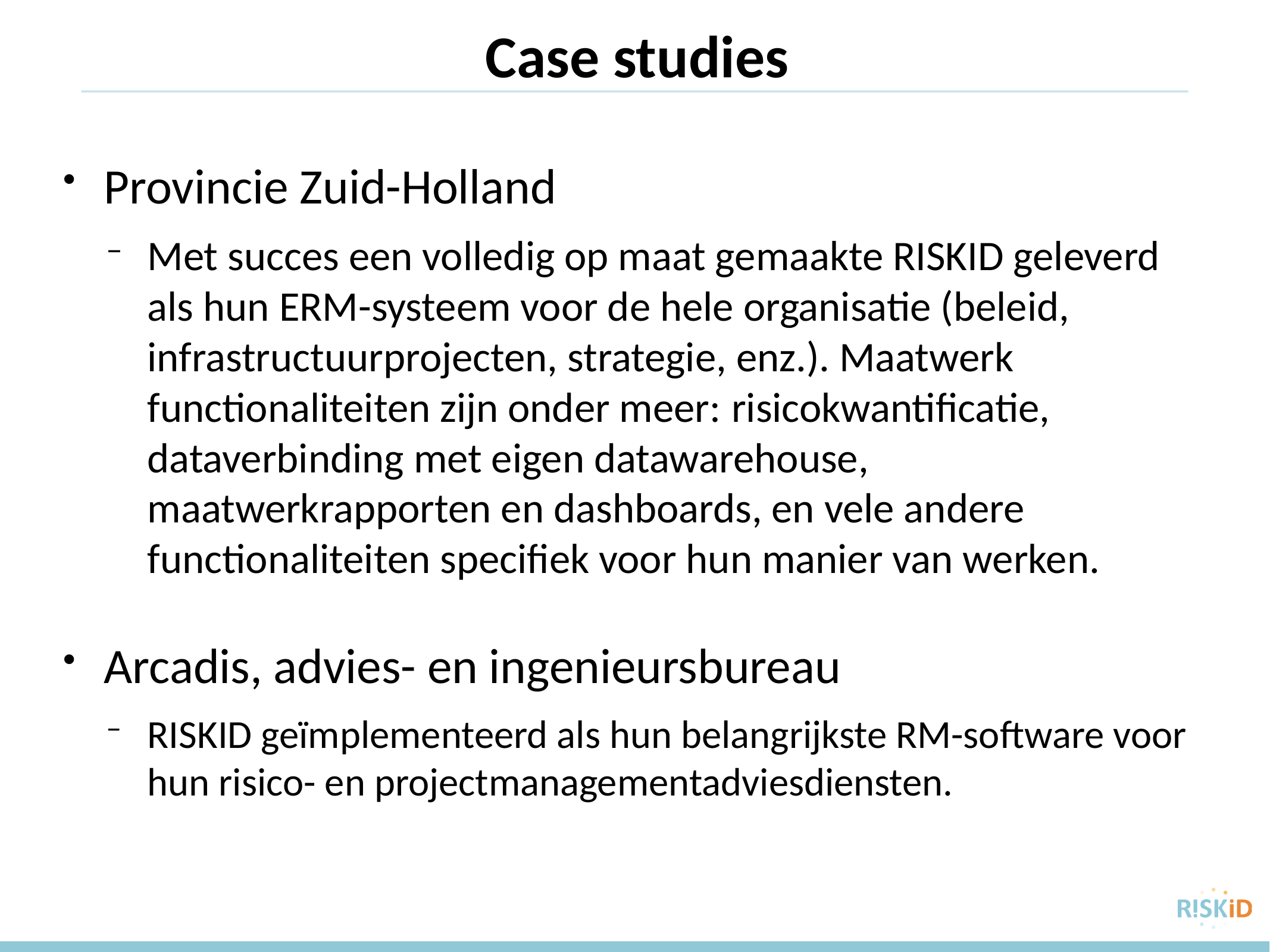

Case studies
Provincie Zuid-Holland
Met succes een volledig op maat gemaakte RISKID geleverd als hun ERM-systeem voor de hele organisatie (beleid, infrastructuurprojecten, strategie, enz.). Maatwerk functionaliteiten zijn onder meer: ​​risicokwantificatie, dataverbinding met eigen datawarehouse, maatwerkrapporten en dashboards, en vele andere functionaliteiten specifiek voor hun manier van werken.
Arcadis, advies- en ingenieursbureau
RISKID geïmplementeerd als hun belangrijkste RM-software voor hun risico- en projectmanagementadviesdiensten.